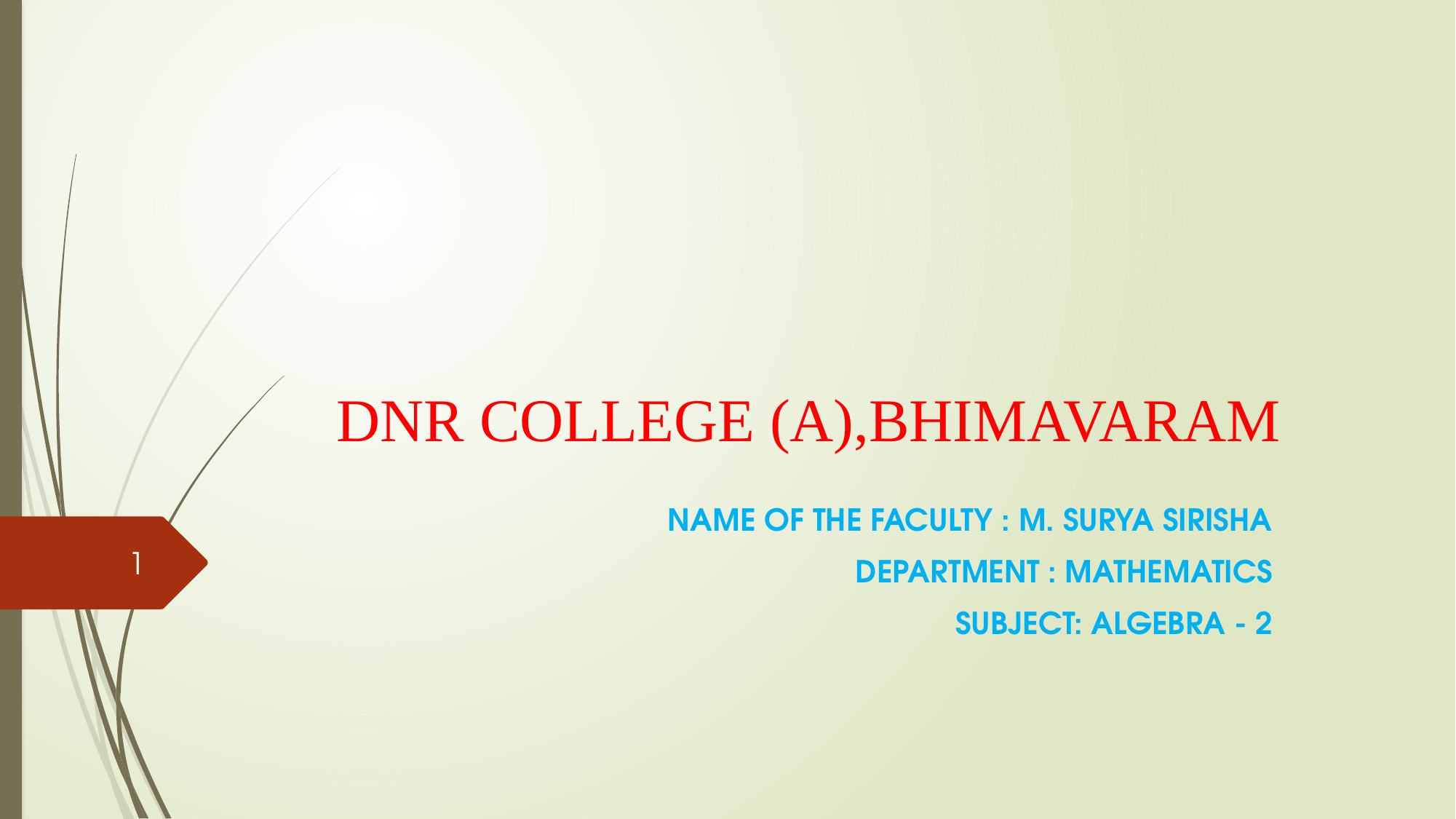

# DNR COLLEGE (A),BHIMAVARAM
NAME OF THE FACULTY : M. SURYA SIRISHA
DEPARTMENT : MATHEMATICS
SUBJECT: ALGEBRA - 2
1